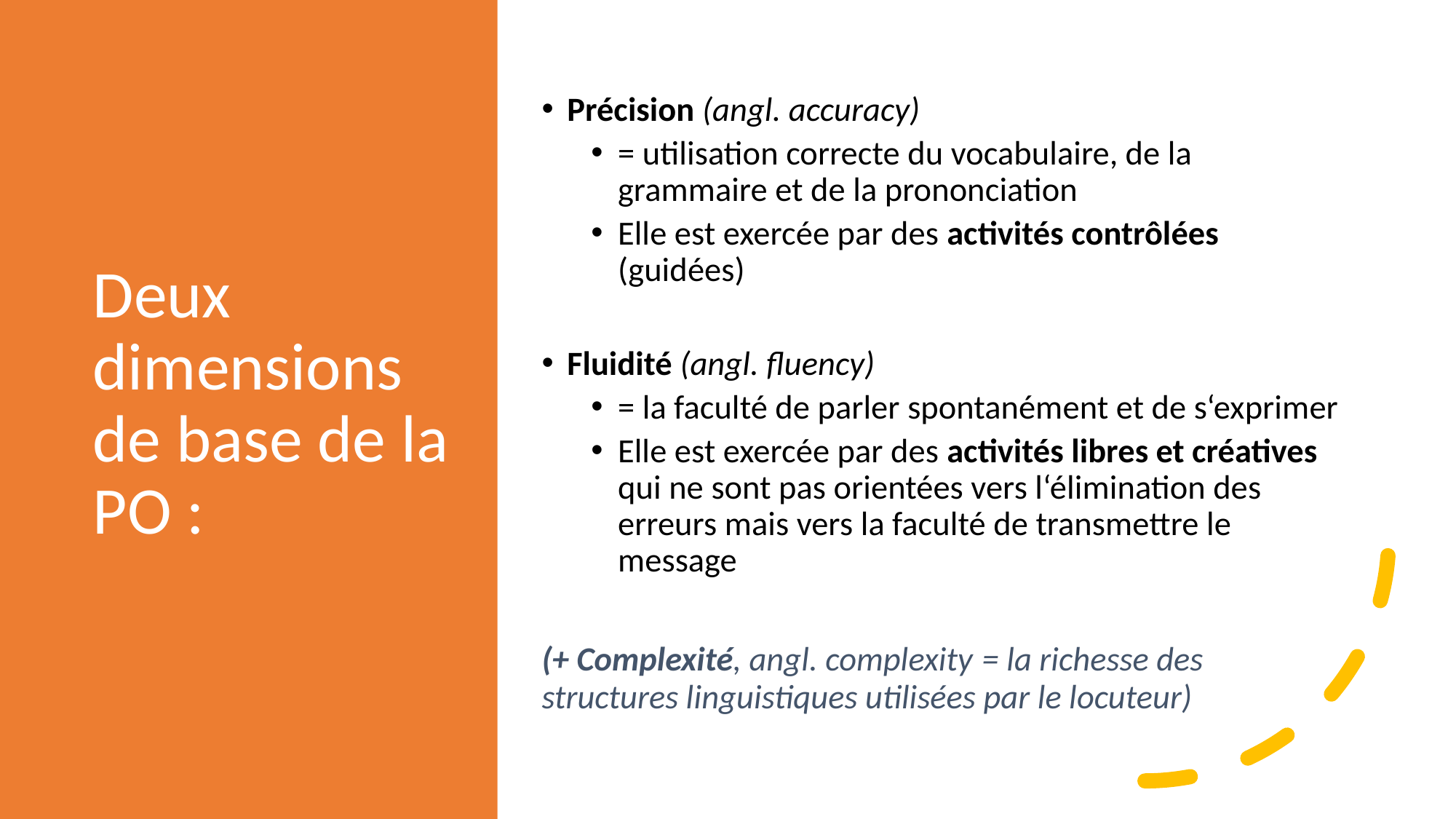

# Deux dimensions de base de la PO :
Précision (angl. accuracy)
= utilisation correcte du vocabulaire, de la grammaire et de la prononciation
Elle est exercée par des activités contrôlées (guidées)

Fluidité (angl. fluency)
= la faculté de parler spontanément et de s‘exprimer
Elle est exercée par des activités libres et créatives qui ne sont pas orientées vers l‘élimination des erreurs mais vers la faculté de transmettre le message

(+ Complexité, angl. complexity = la richesse des structures linguistiques utilisées par le locuteur)